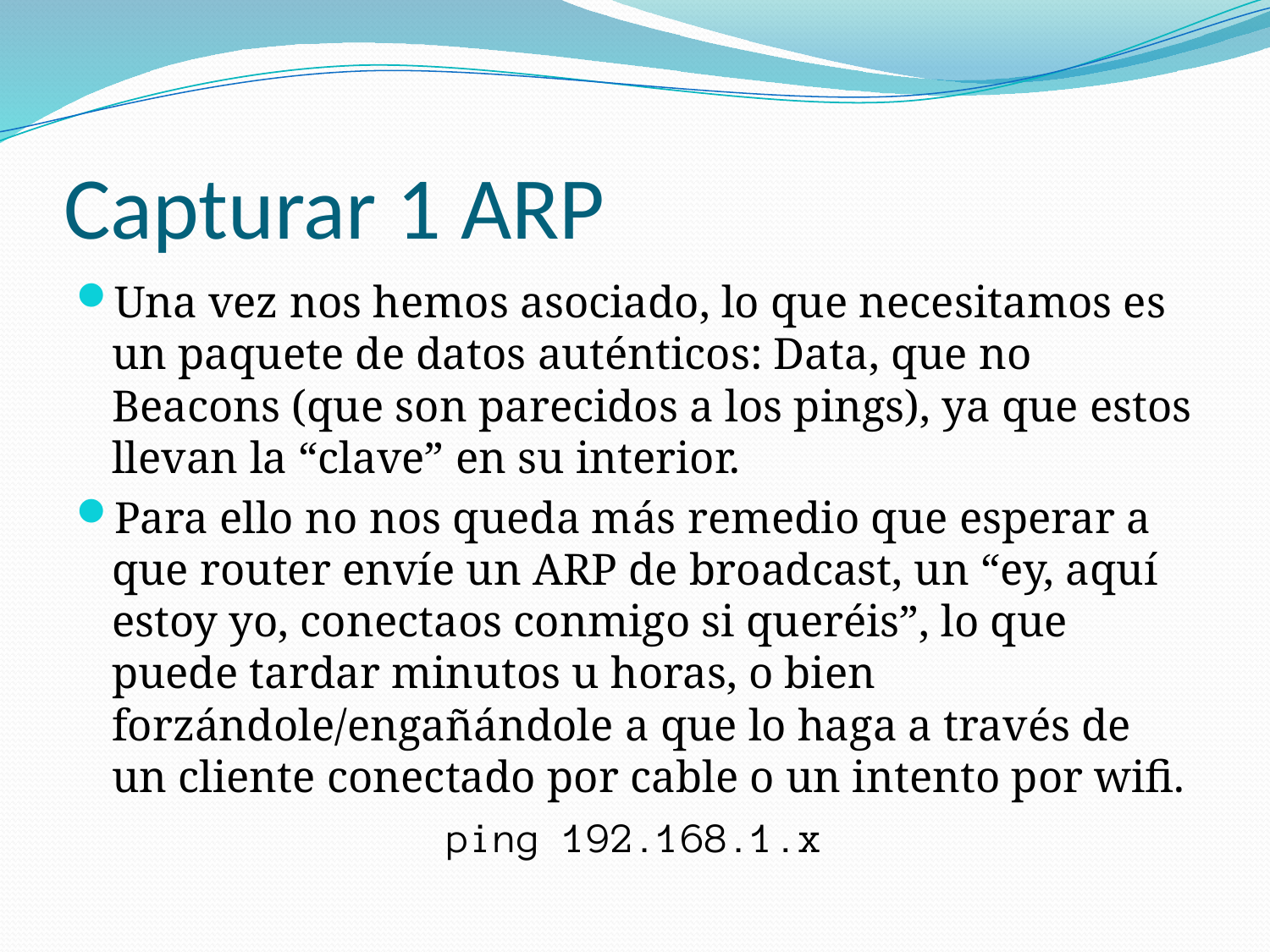

# Capturar 1 ARP
Una vez nos hemos asociado, lo que necesitamos es un paquete de datos auténticos: Data, que no Beacons (que son parecidos a los pings), ya que estos llevan la “clave” en su interior.
Para ello no nos queda más remedio que esperar a que router envíe un ARP de broadcast, un “ey, aquí estoy yo, conectaos conmigo si queréis”, lo que puede tardar minutos u horas, o bien forzándole/engañándole a que lo haga a través de un cliente conectado por cable o un intento por wifi.
ping 192.168.1.x